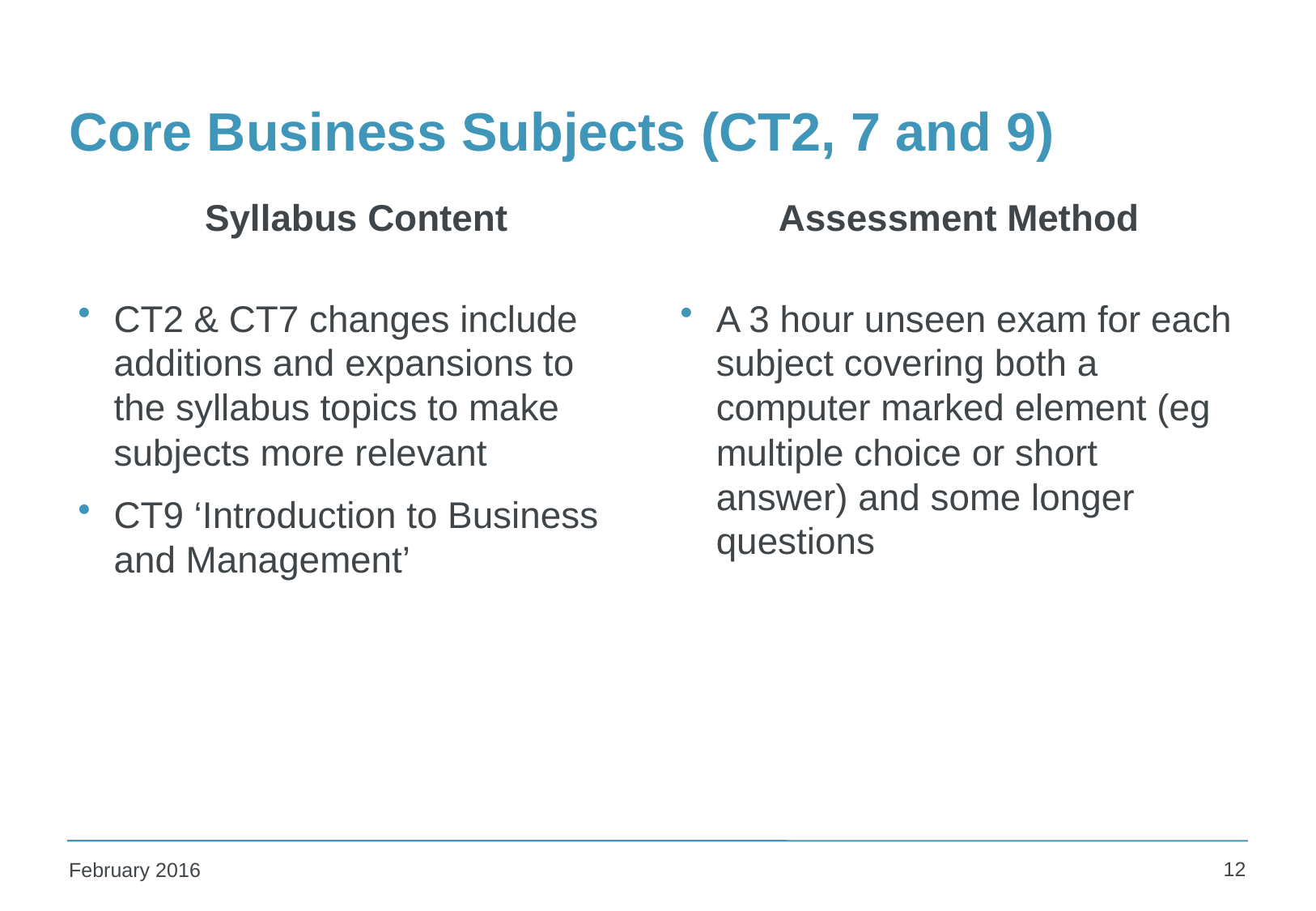

# Core Business Subjects (CT2, 7 and 9)
Syllabus Content
Assessment Method
CT2 & CT7 changes include additions and expansions to the syllabus topics to make subjects more relevant
CT9 ‘Introduction to Business and Management’
A 3 hour unseen exam for each subject covering both a computer marked element (eg multiple choice or short answer) and some longer questions

12
February 2016